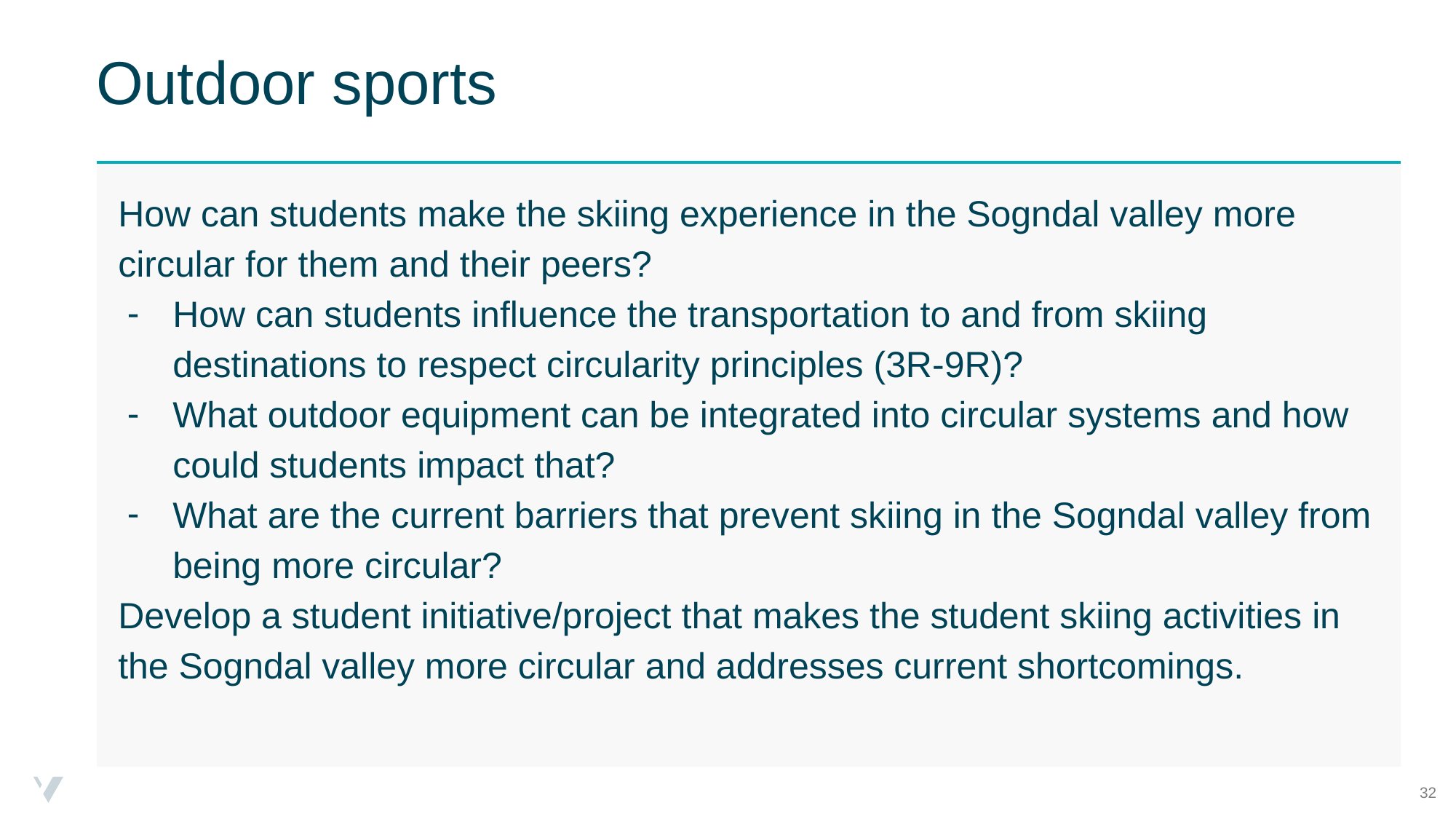

# Outdoor sports
How can students make the skiing experience in the Sogndal valley more circular for them and their peers?
How can students influence the transportation to and from skiing destinations to respect circularity principles (3R-9R)?
What outdoor equipment can be integrated into circular systems and how could students impact that?
What are the current barriers that prevent skiing in the Sogndal valley from being more circular?
Develop a student initiative/project that makes the student skiing activities in the Sogndal valley more circular and addresses current shortcomings.
32